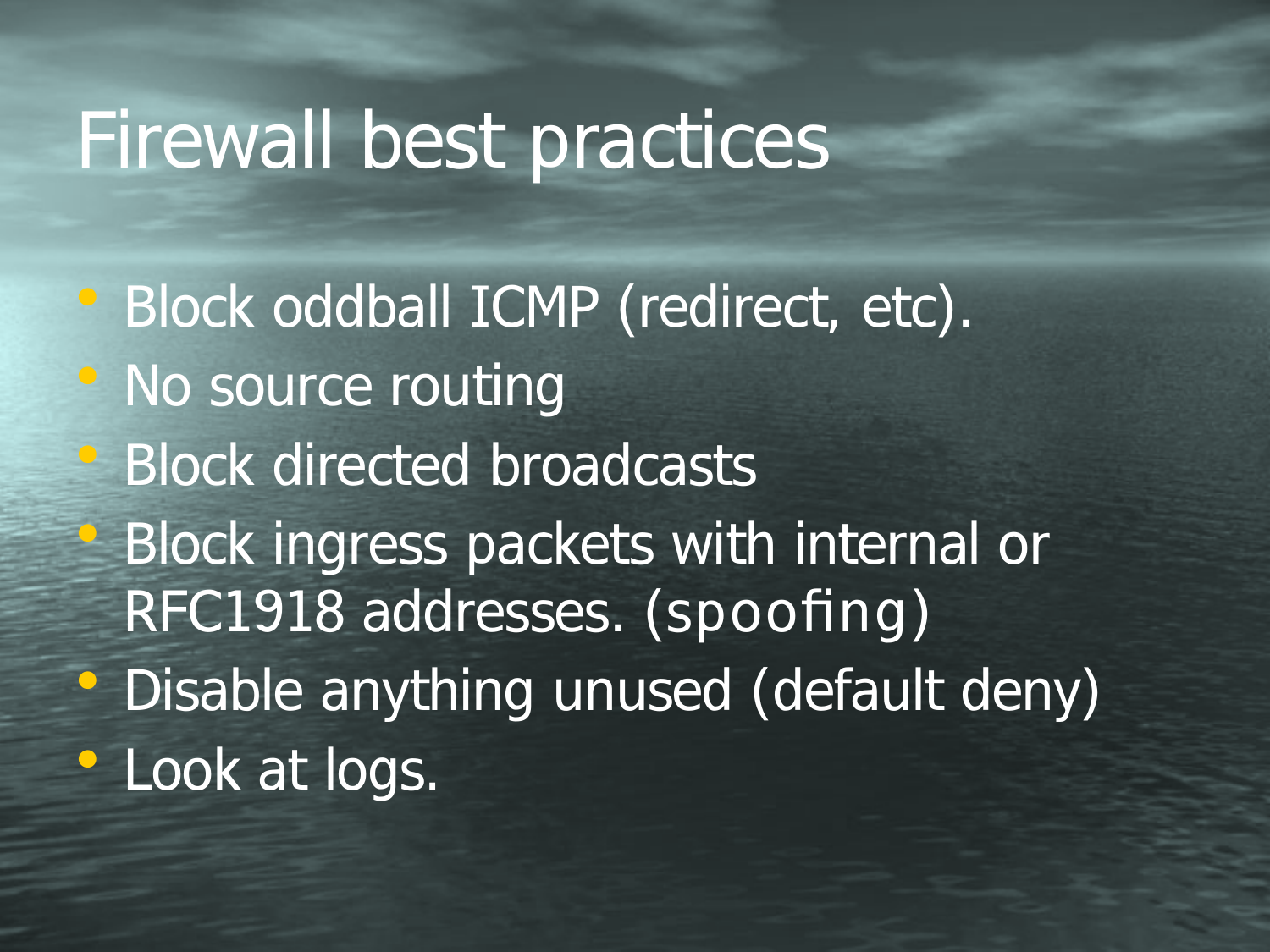

# Firewall best practices
Block oddball ICMP (redirect, etc).
No source routing
Block directed broadcasts
Block ingress packets with internal or RFC1918 addresses. (spoofing)
Disable anything unused (default deny)
Look at logs.